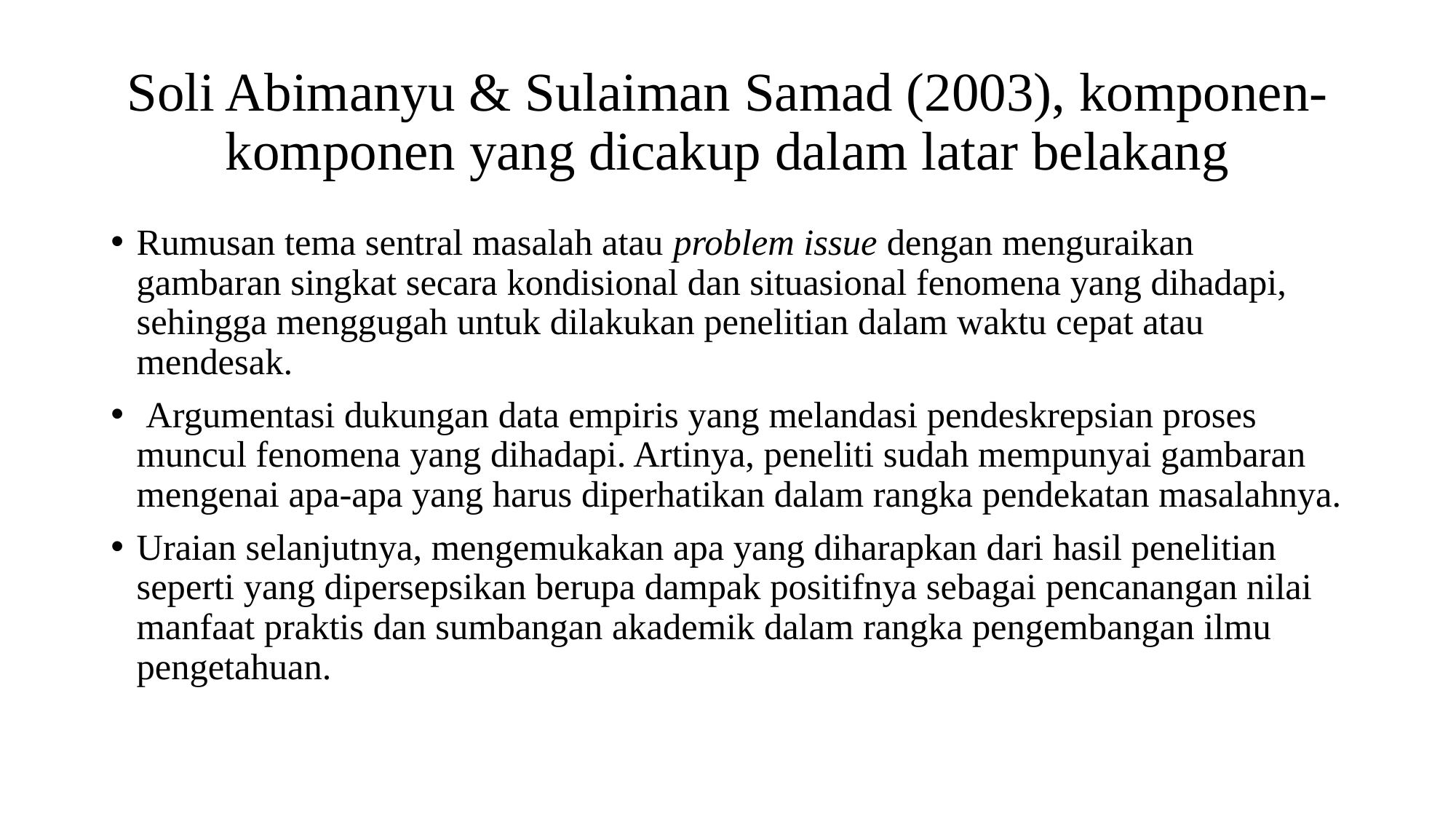

# Soli Abimanyu & Sulaiman Samad (2003), komponen-komponen yang dicakup dalam latar belakang
Rumusan tema sentral masalah atau problem issue dengan menguraikan gambaran singkat secara kondisional dan situasional fenomena yang dihadapi, sehingga menggugah untuk dilakukan penelitian dalam waktu cepat atau mendesak.
 Argumentasi dukungan data empiris yang melandasi pendeskrepsian proses muncul fenomena yang dihadapi. Artinya, peneliti sudah mempunyai gambaran mengenai apa-apa yang harus diperhatikan dalam rangka pendekatan masalahnya.
Uraian selanjutnya, mengemukakan apa yang diharapkan dari hasil penelitian seperti yang dipersepsikan berupa dampak positifnya sebagai pencanangan nilai manfaat praktis dan sumbangan akademik dalam rangka pengembangan ilmu pengetahuan.